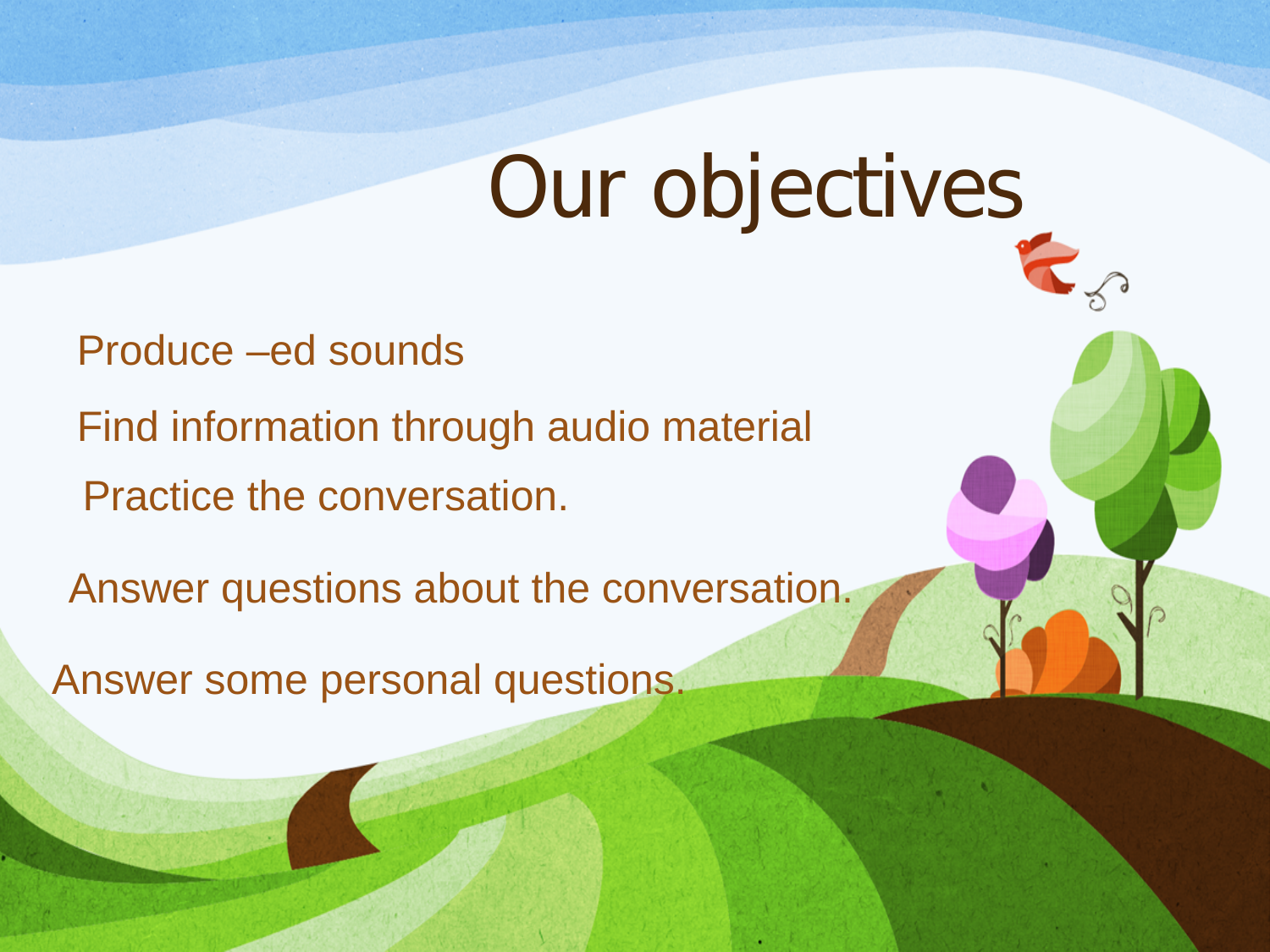

# Our objectives
Produce –ed sounds
Find information through audio material
Practice the conversation.
Answer questions about the conversation.
Answer some personal questions.